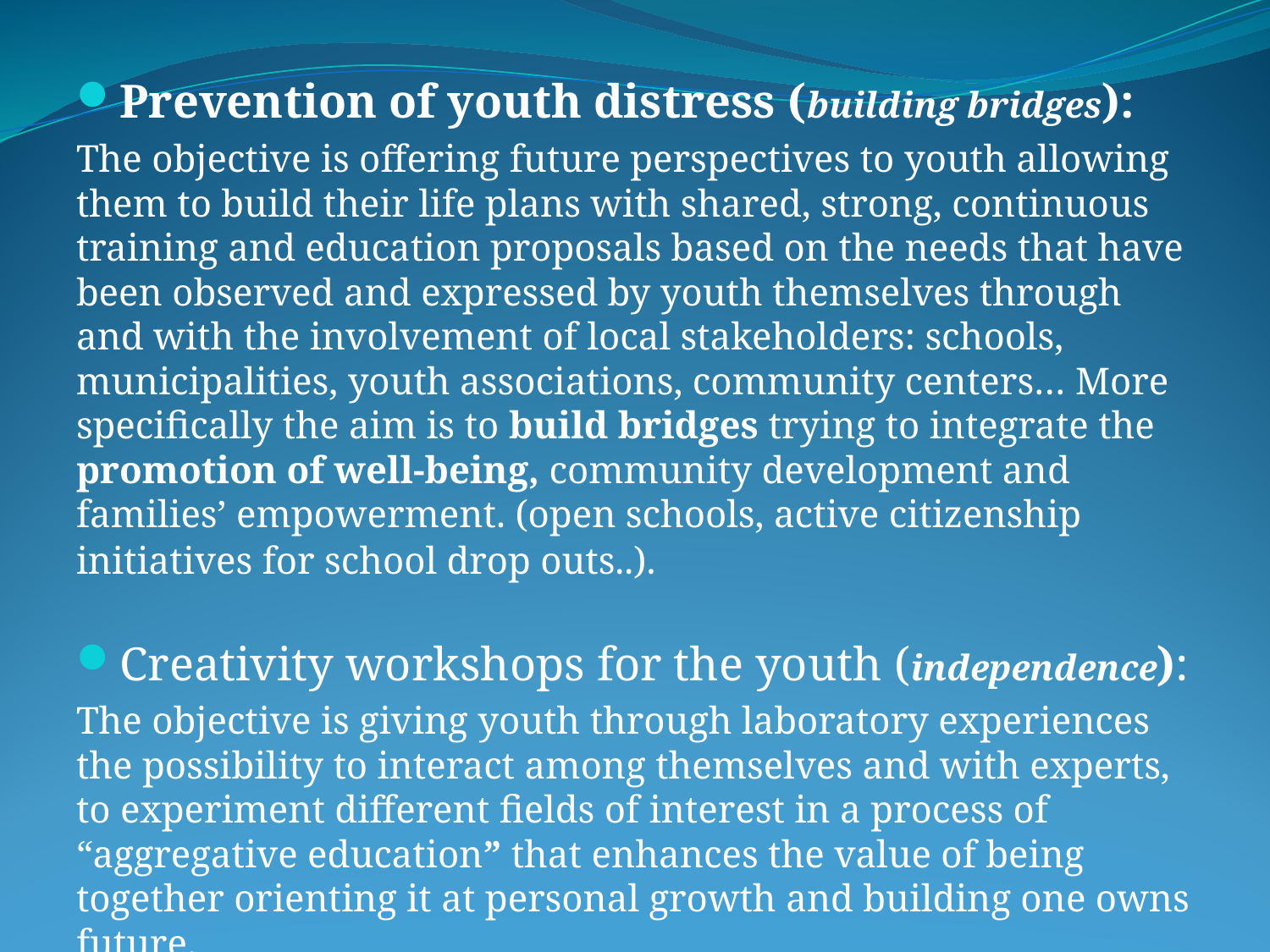

Prevention of youth distress (building bridges):
The objective is offering future perspectives to youth allowing them to build their life plans with shared, strong, continuous training and education proposals based on the needs that have been observed and expressed by youth themselves through and with the involvement of local stakeholders: schools, municipalities, youth associations, community centers… More specifically the aim is to build bridges trying to integrate the promotion of well-being, community development and families’ empowerment. (open schools, active citizenship initiatives for school drop outs..).

Creativity workshops for the youth (independence):
The objective is giving youth through laboratory experiences the possibility to interact among themselves and with experts, to experiment different fields of interest in a process of “aggregative education” that enhances the value of being together orienting it at personal growth and building one owns future.